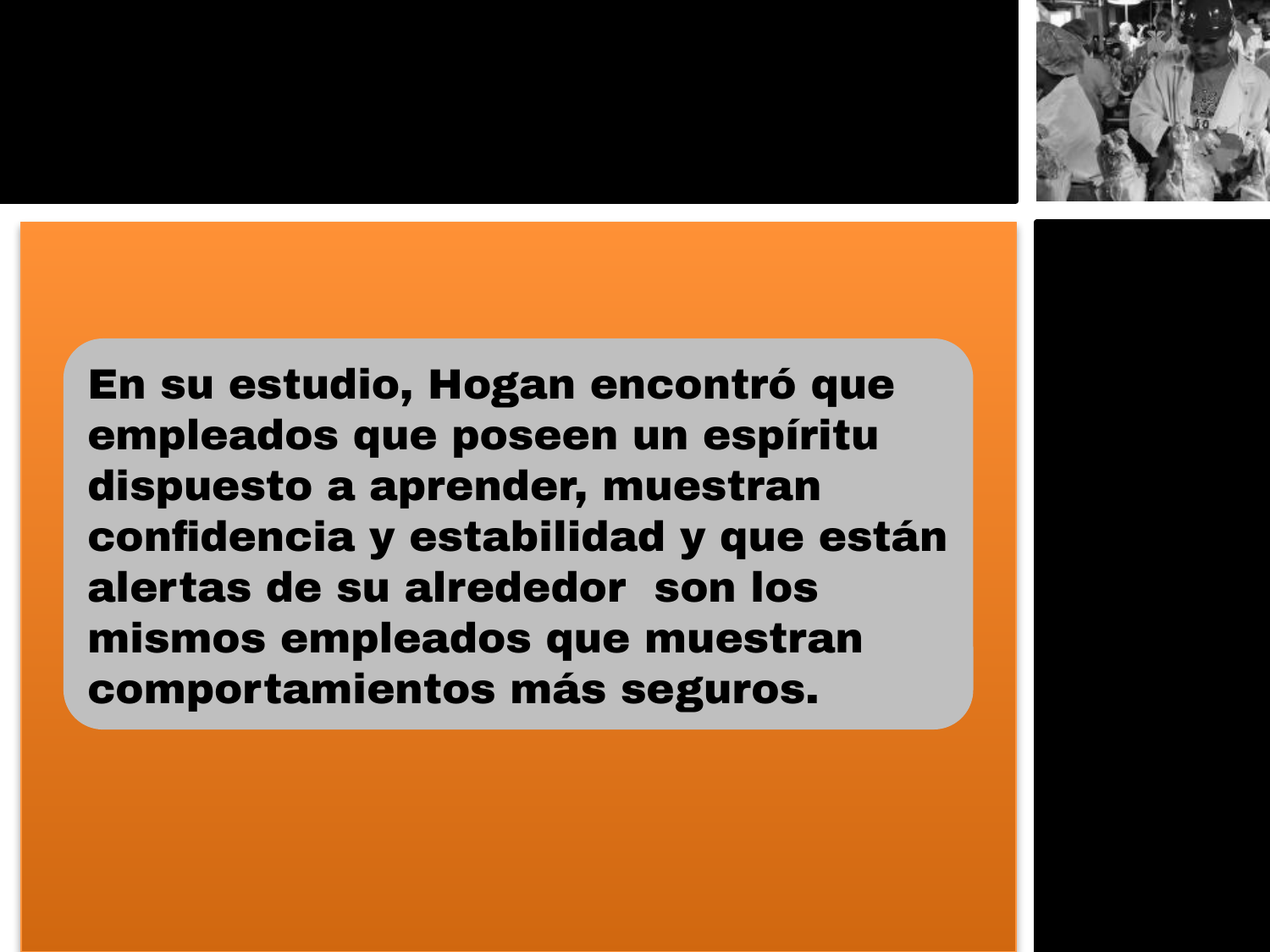

En su estudio, Hogan encontró que empleados que poseen un espíritu dispuesto a aprender, muestran confidencia y estabilidad y que están alertas de su alrededor  son los mismos empleados que muestran comportamientos más seguros.